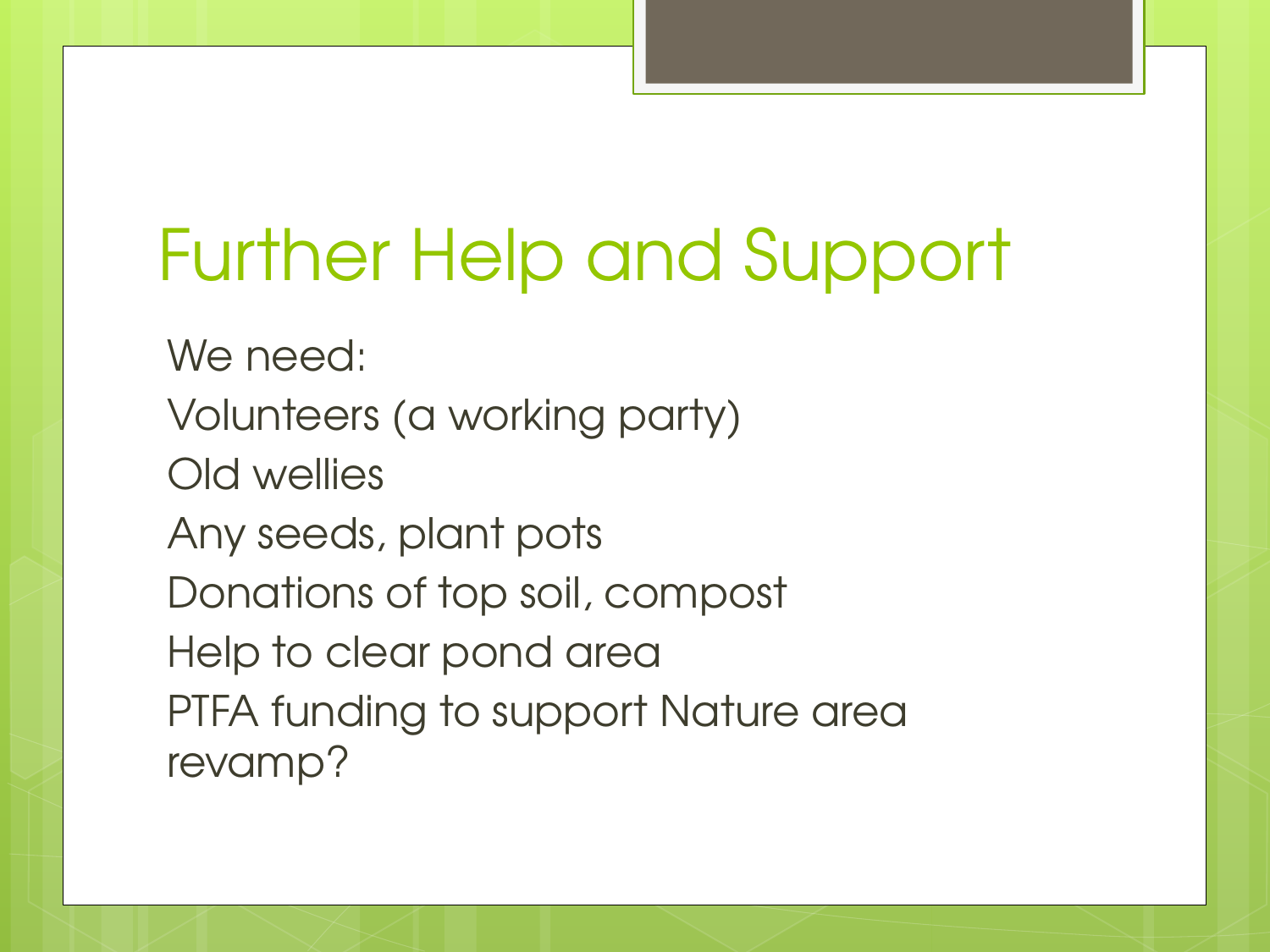

# Further Help and Support
We need:
Volunteers (a working party)
Old wellies
Any seeds, plant pots
Donations of top soil, compost
Help to clear pond area
PTFA funding to support Nature area revamp?